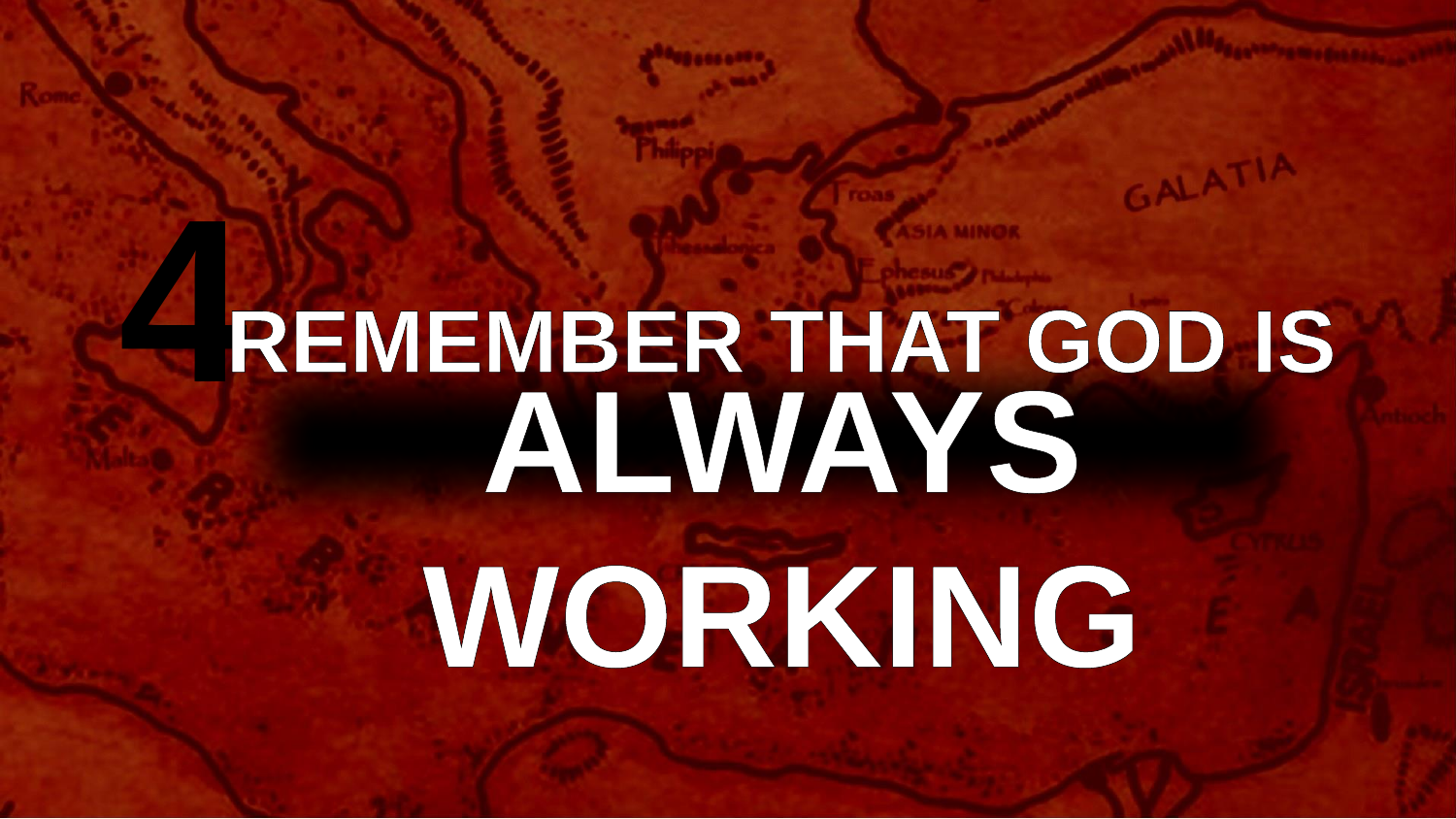

4
REMEMBER THAT GOD IS

ALWAYS WORKING